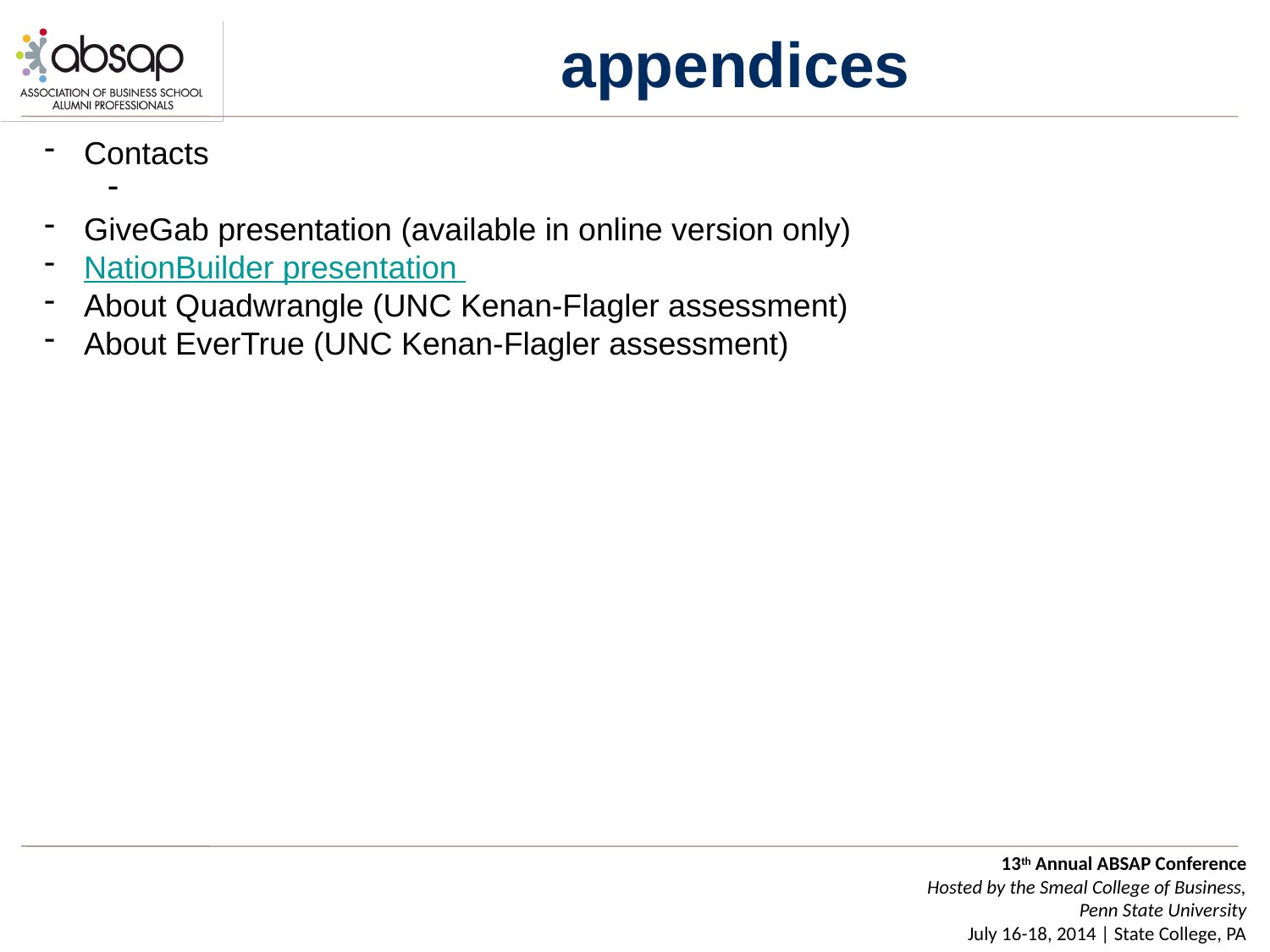

# appendices
Contacts

GiveGab presentation (available in online version only)
NationBuilder presentation
About Quadwrangle (UNC Kenan-Flagler assessment)
About EverTrue (UNC Kenan-Flagler assessment)